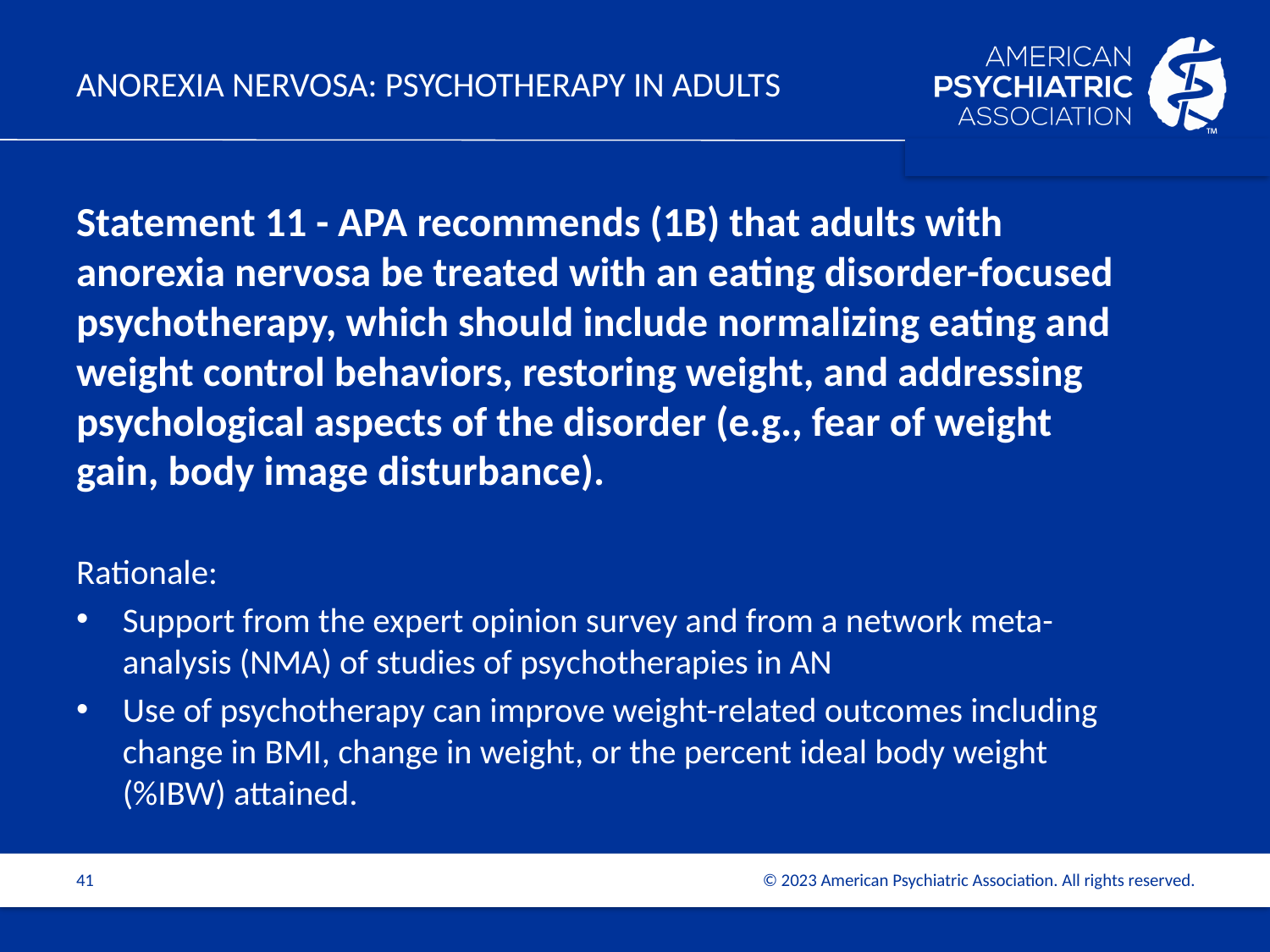

# ANOREXIA NERVOSA: Psychotherapy in Adults
Statement 11 - APA recommends (1B) that adults with anorexia nervosa be treated with an eating disorder-focused psychotherapy, which should include normalizing eating and weight control behaviors, restoring weight, and addressing psychological aspects of the disorder (e.g., fear of weight gain, body image disturbance).

Rationale:
Support from the expert opinion survey and from a network meta-analysis (NMA) of studies of psychotherapies in AN
Use of psychotherapy can improve weight-related outcomes including change in BMI, change in weight, or the percent ideal body weight (%IBW) attained.